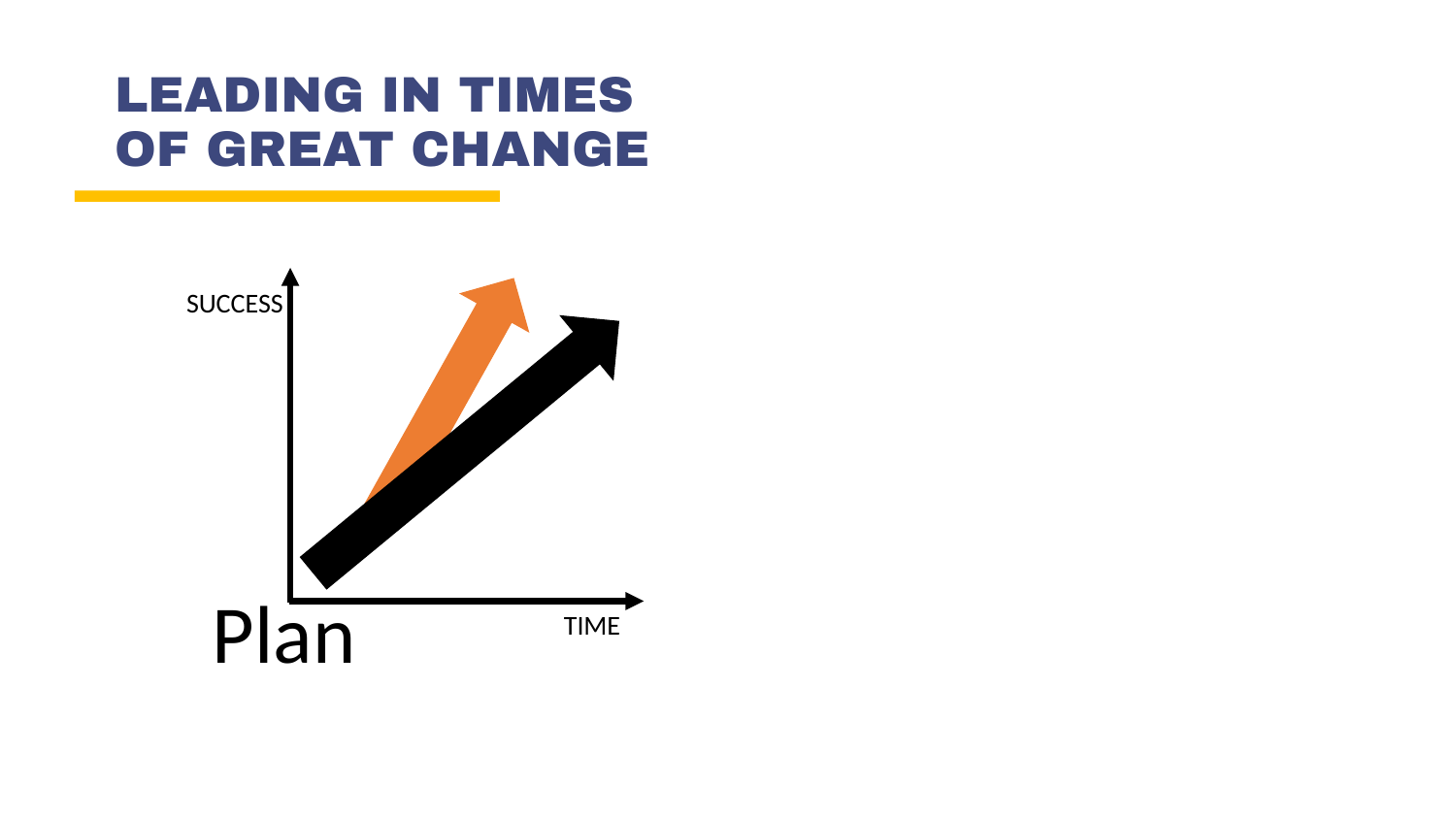

# Leading in Times of Great Change

SUCCESS
Plan
TIME